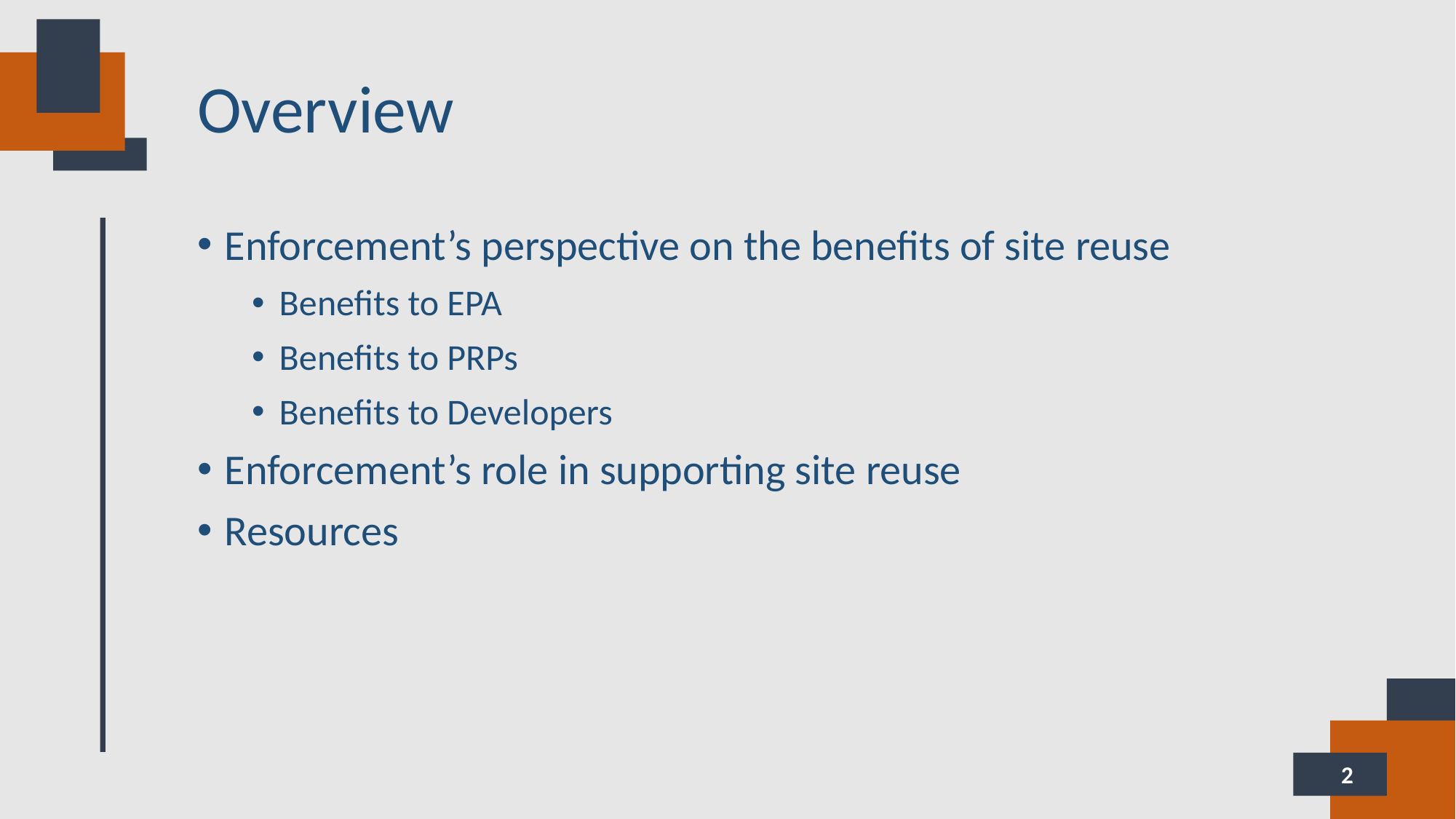

# Overview
Enforcement’s perspective on the benefits of site reuse
Benefits to EPA
Benefits to PRPs
Benefits to Developers
Enforcement’s role in supporting site reuse
Resources
2